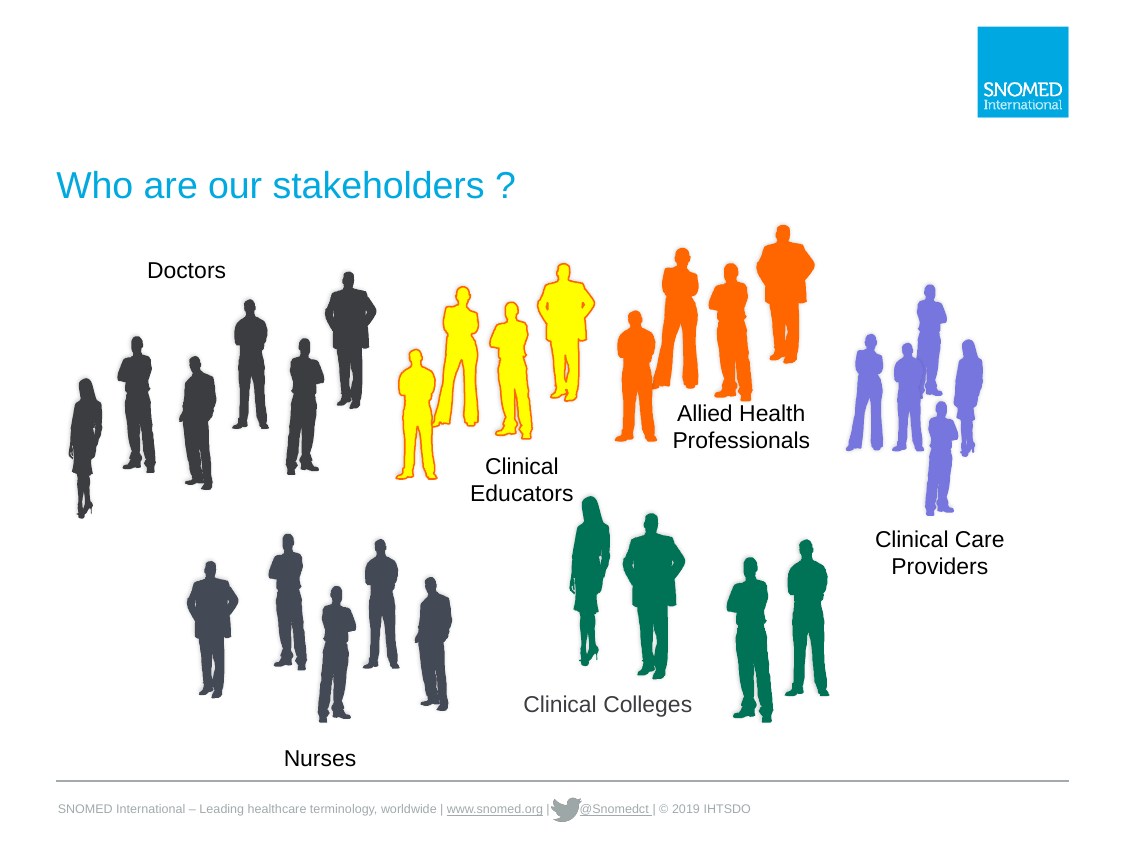

# Who are our stakeholders ?

Doctors

Allied Health Professionals

Clinical
Educators

Clinical Care Providers

Nurses
Clinical Colleges

Clinical Colleges
Clinical Colleges
Clinical Colleges
Clinical Colleges